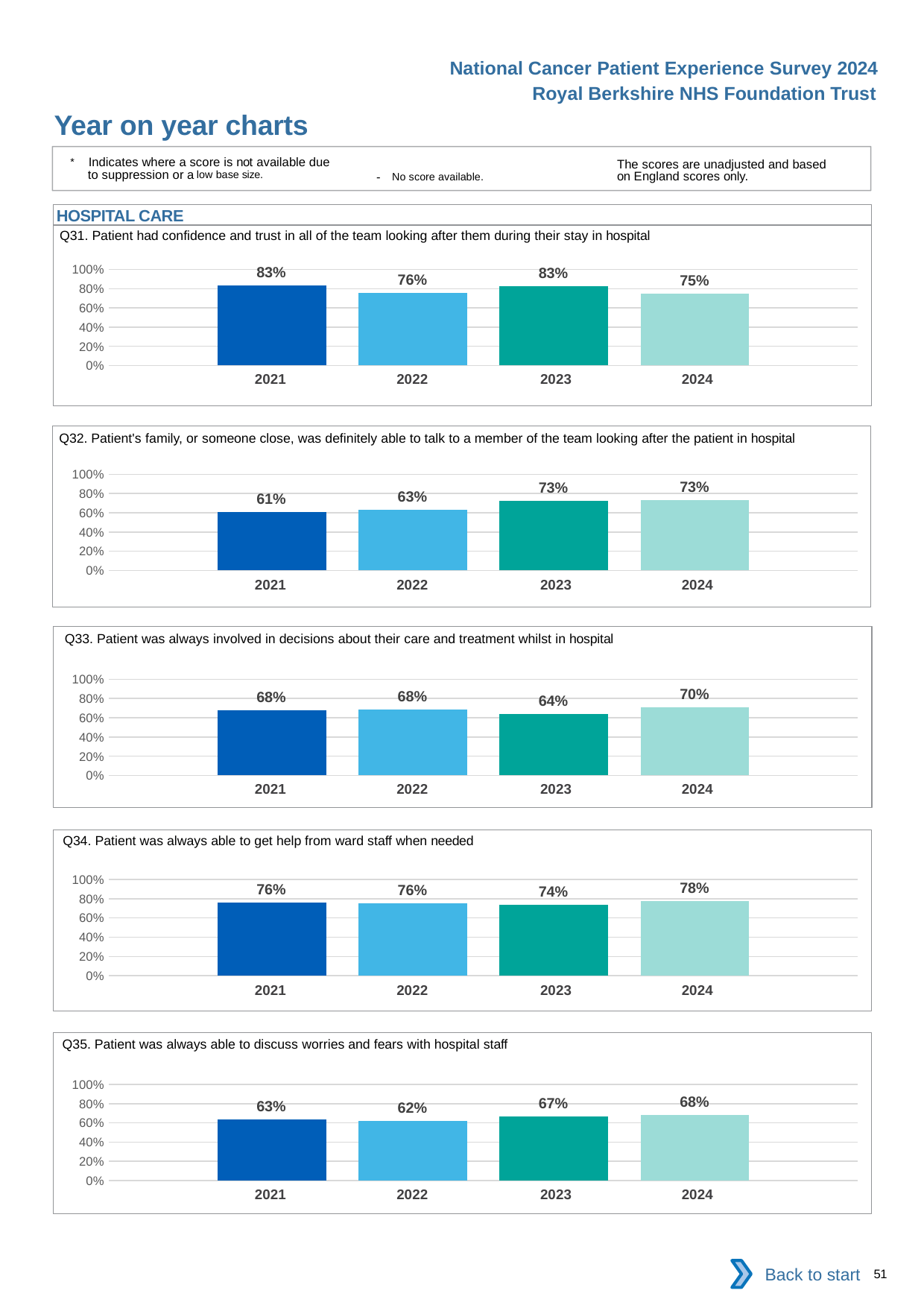

National Cancer Patient Experience Survey 2024
Royal Berkshire NHS Foundation Trust
Year on year charts

*  Indicates where a score is not available due to suppression or a low base size.
The scores are unadjusted and based on England scores only.
- No score available.
HOSPITAL CARE
Q31. Patient had confidence and trust in all of the team looking after them during their stay in hospital

### Chart

| Category | 2021 | 2022 | 2023 | 2024 |
|---|---|---|---|---|
| Category 1 | 0.8339483 | 0.7580645 | 0.8271028 | 0.746988 |
| 2021 | 2022 | 2023 | 2024 |
| --- | --- | --- | --- |
Q32. Patient's family, or someone close, was definitely able to talk to a member of the team looking after the patient in hospital

### Chart

| Category | 2021 | 2022 | 2023 | 2024 |
|---|---|---|---|---|
| Category 1 | 0.6076555 | 0.631016 | 0.7251462 | 0.7338129 |
| 2021 | 2022 | 2023 | 2024 |
| --- | --- | --- | --- |
Q33. Patient was always involved in decisions about their care and treatment whilst in hospital

### Chart

| Category | 2021 | 2022 | 2023 | 2024 |
|---|---|---|---|---|
| Category 1 | 0.6779026 | 0.6833333 | 0.6428571 | 0.7048193 |
| 2021 | 2022 | 2023 | 2024 |
| --- | --- | --- | --- |
Q34. Patient was always able to get help from ward staff when needed

### Chart

| Category | 2021 | 2022 | 2023 | 2024 |
|---|---|---|---|---|
| Category 1 | 0.7593985 | 0.7563025 | 0.7378641 | 0.7771084 |
| 2021 | 2022 | 2023 | 2024 |
| --- | --- | --- | --- |
Q35. Patient was always able to discuss worries and fears with hospital staff

### Chart

| Category | 2021 | 2022 | 2023 | 2024 |
|---|---|---|---|---|
| Category 1 | 0.6330645 | 0.6217391 | 0.6682927 | 0.6792453 |
| 2021 | 2022 | 2023 | 2024 |
| --- | --- | --- | --- |
Back to start

51